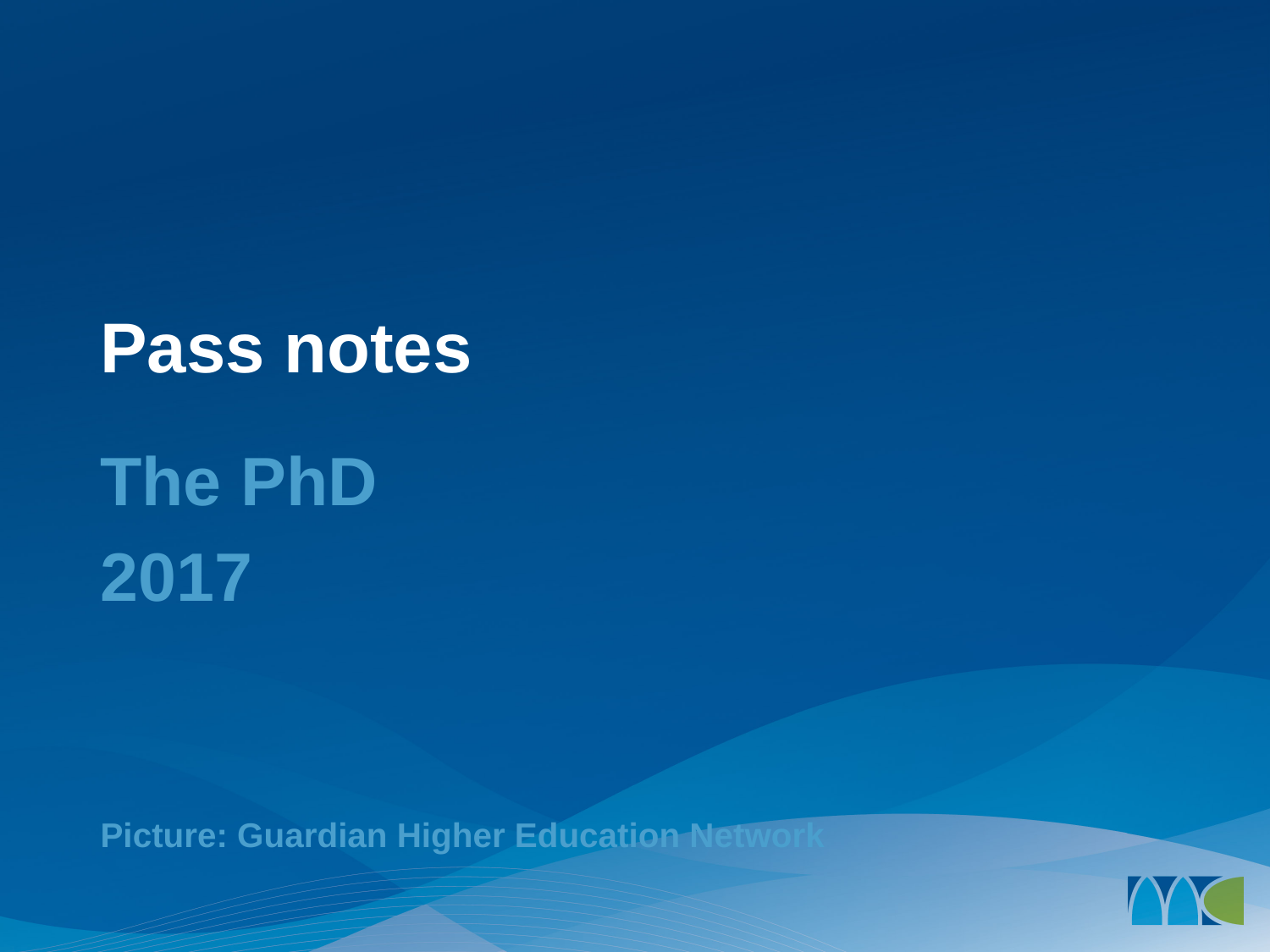

# Pass notes
The PhD
2017

Picture: Guardian Higher Education Network